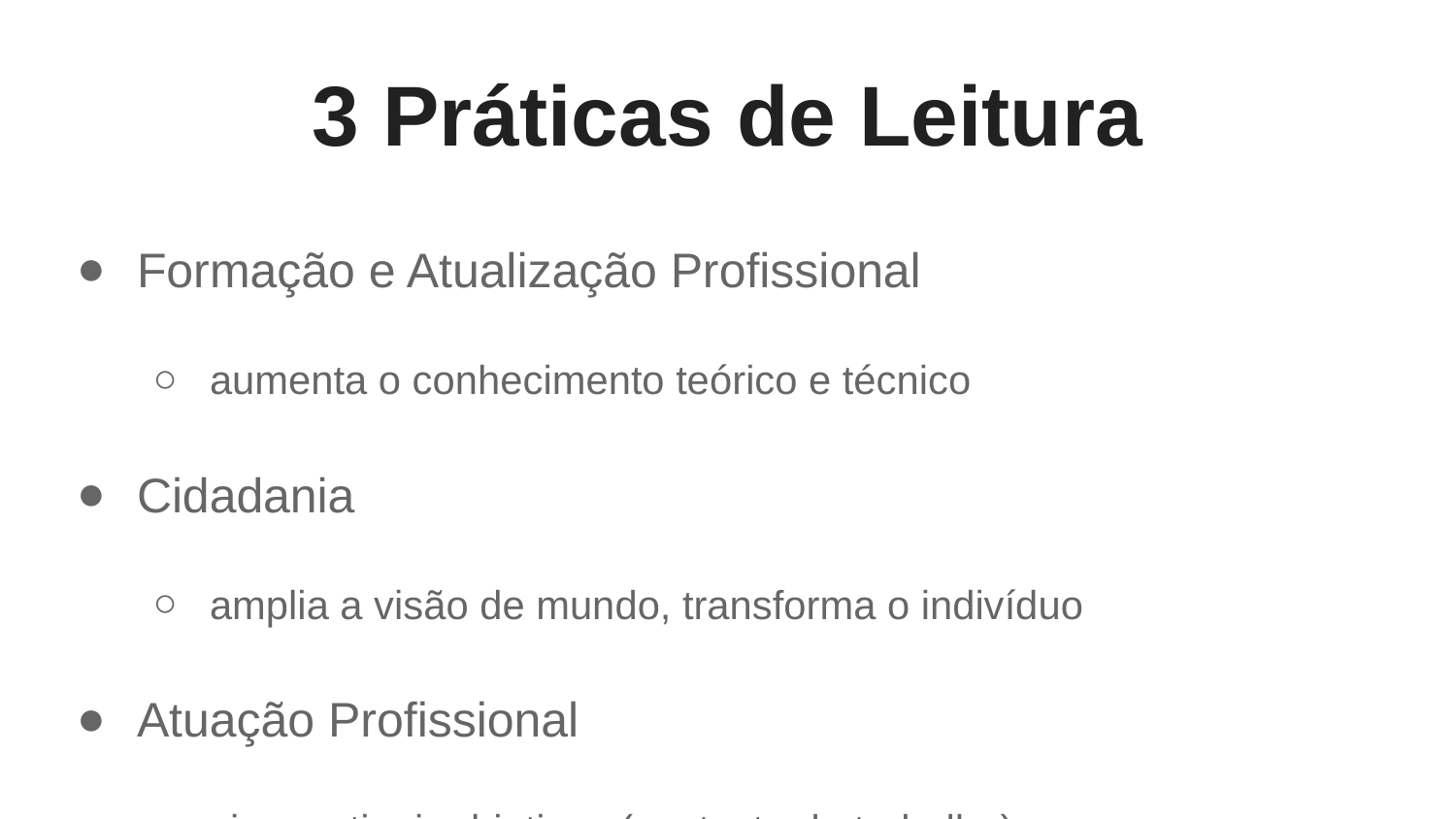

# 3 Práticas de Leitura
Formação e Atualização Profissional
aumenta o conhecimento teórico e técnico
Cidadania
amplia a visão de mundo, transforma o indivíduo
Atuação Profissional
visa a atingir objetivos (contexto de trabalho)